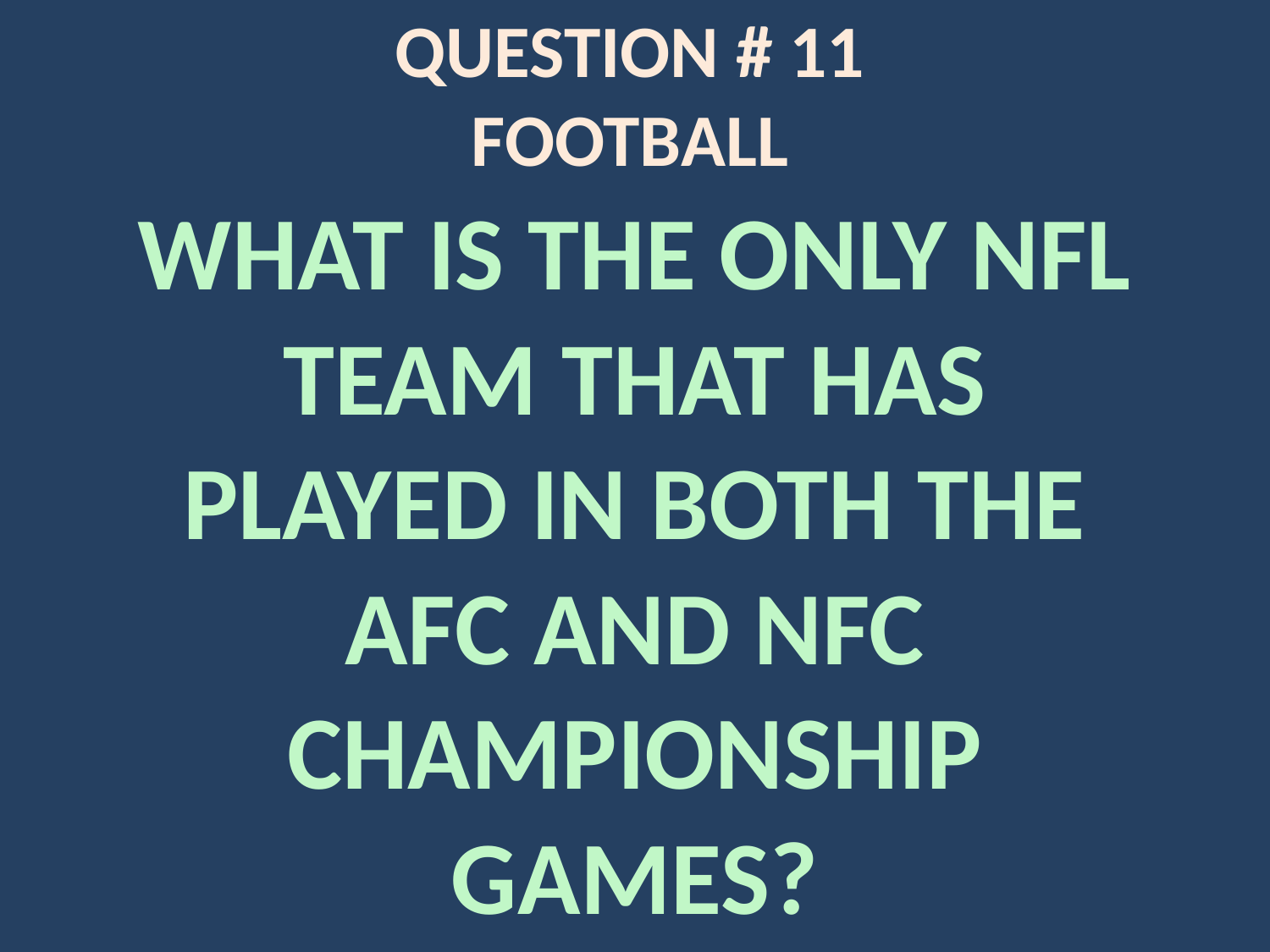

# QUESTION # 11 FOOTBALL
WHAT IS THE ONLY NFL TEAM THAT HAS PLAYED IN BOTH THE AFC AND NFC CHAMPIONSHIP GAMES?